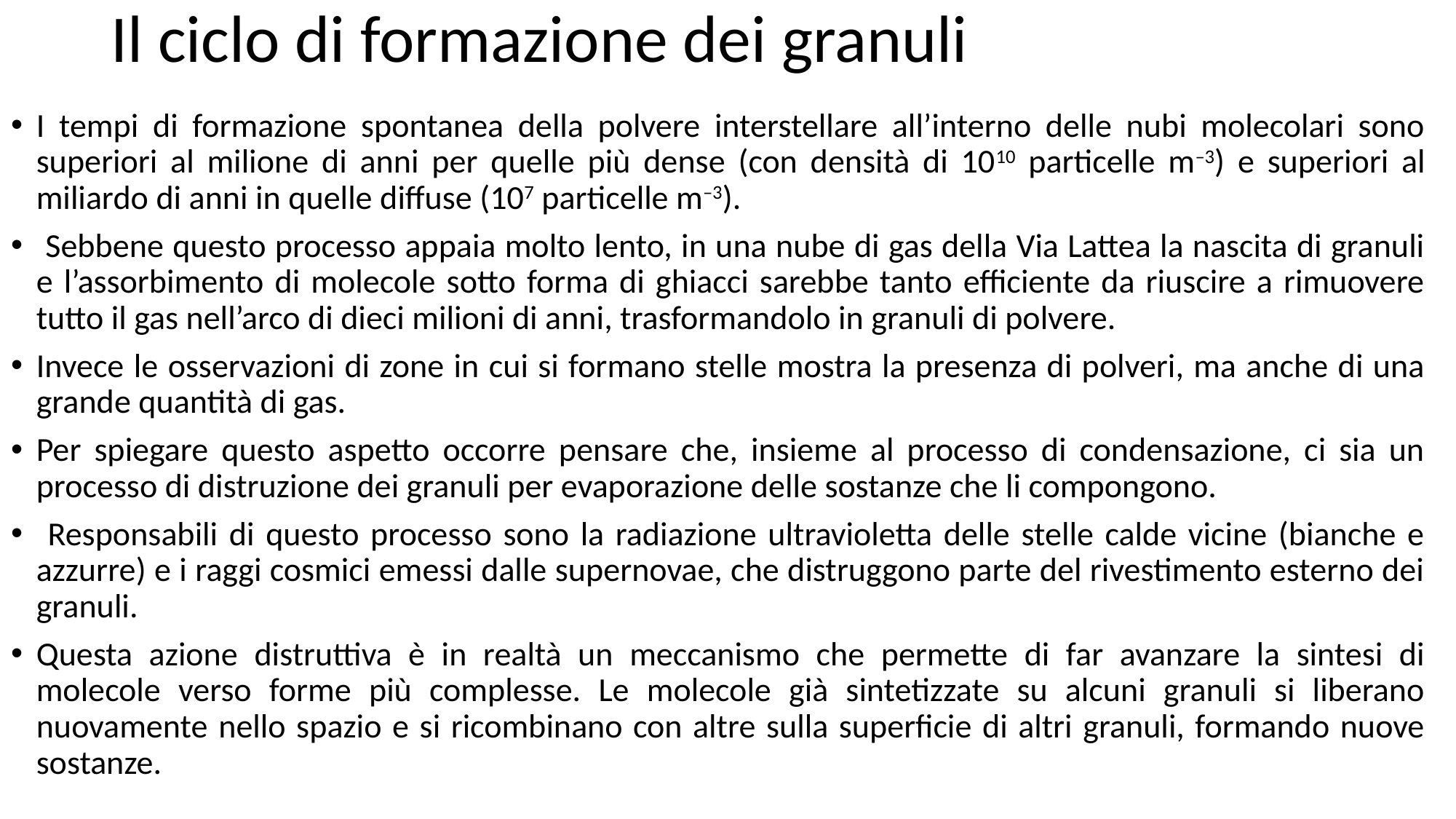

# Il ciclo di formazione dei granuli
I tempi di formazione spontanea della polvere interstellare all’interno delle nubi molecolari sono superiori al milione di anni per quelle più dense (con densità di 1010 particelle m–3) e superiori al miliardo di anni in quelle diffuse (107 particelle m–3).
 Sebbene questo processo appaia molto lento, in una nube di gas della Via Lattea la nascita di granuli e l’assorbimento di molecole sotto forma di ghiacci sarebbe tanto efficiente da riuscire a rimuovere tutto il gas nell’arco di dieci milioni di anni, trasformandolo in granuli di polvere.
Invece le osservazioni di zone in cui si formano stelle mostra la presenza di polveri, ma anche di una grande quantità di gas.
Per spiegare questo aspetto occorre pensare che, insieme al processo di condensazione, ci sia un processo di distruzione dei granuli per evaporazione delle sostanze che li compongono.
 Responsabili di questo processo sono la radiazione ultravioletta delle stelle calde vicine (bianche e azzurre) e i raggi cosmici emessi dalle supernovae, che distruggono parte del rivestimento esterno dei granuli.
Questa azione distruttiva è in realtà un meccanismo che permette di far avanzare la sintesi di molecole verso forme più complesse. Le molecole già sintetizzate su alcuni granuli si liberano nuovamente nello spazio e si ricombinano con altre sulla superficie di altri granuli, formando nuove sostanze.